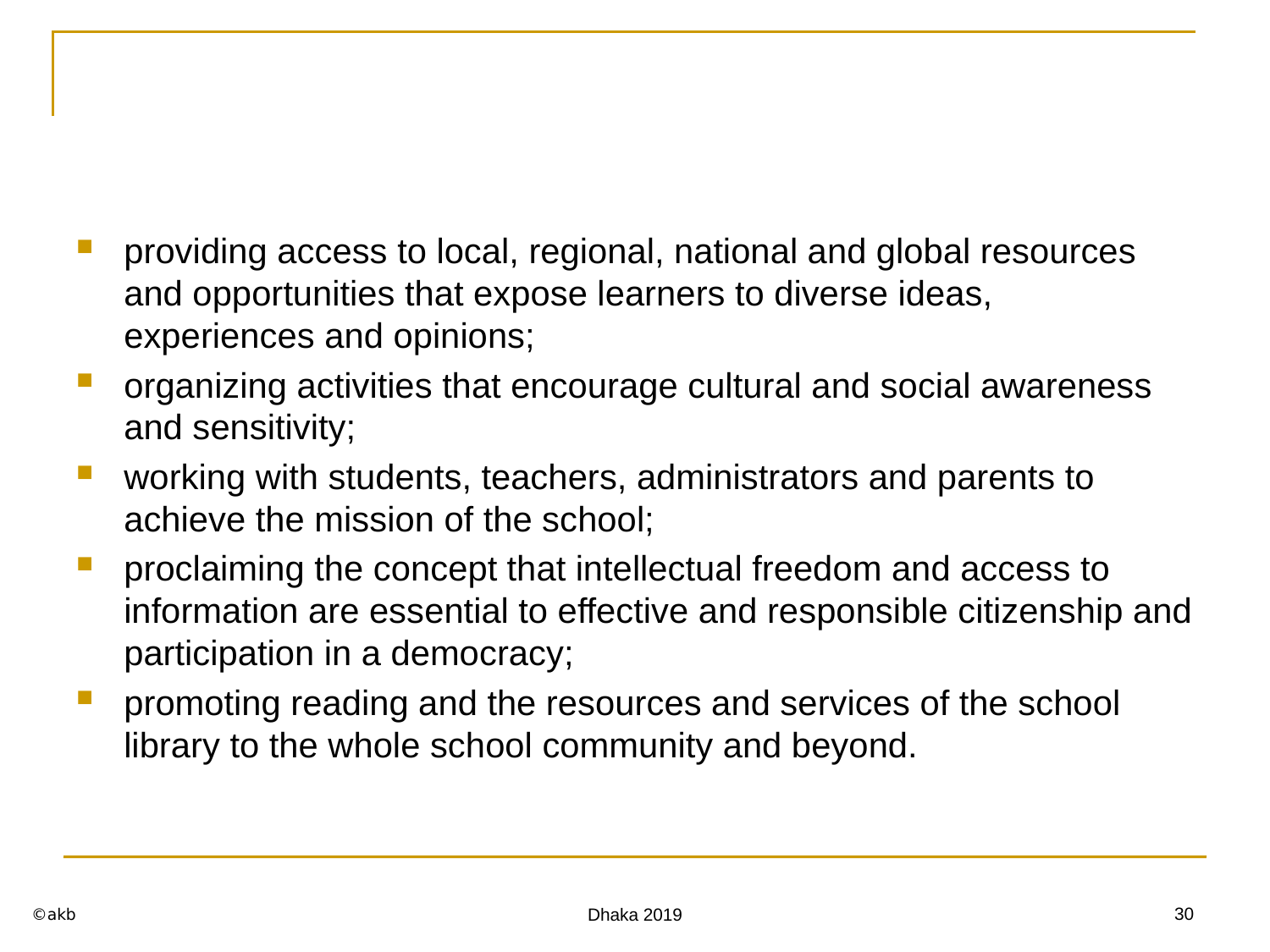

#
providing access to local, regional, national and global resources and opportunities that expose learners to diverse ideas, experiences and opinions;
organizing activities that encourage cultural and social awareness and sensitivity;
working with students, teachers, administrators and parents to achieve the mission of the school;
proclaiming the concept that intellectual freedom and access to information are essential to effective and responsible citizenship and participation in a democracy;
promoting reading and the resources and services of the school library to the whole school community and beyond.
©akb
30
Dhaka 2019